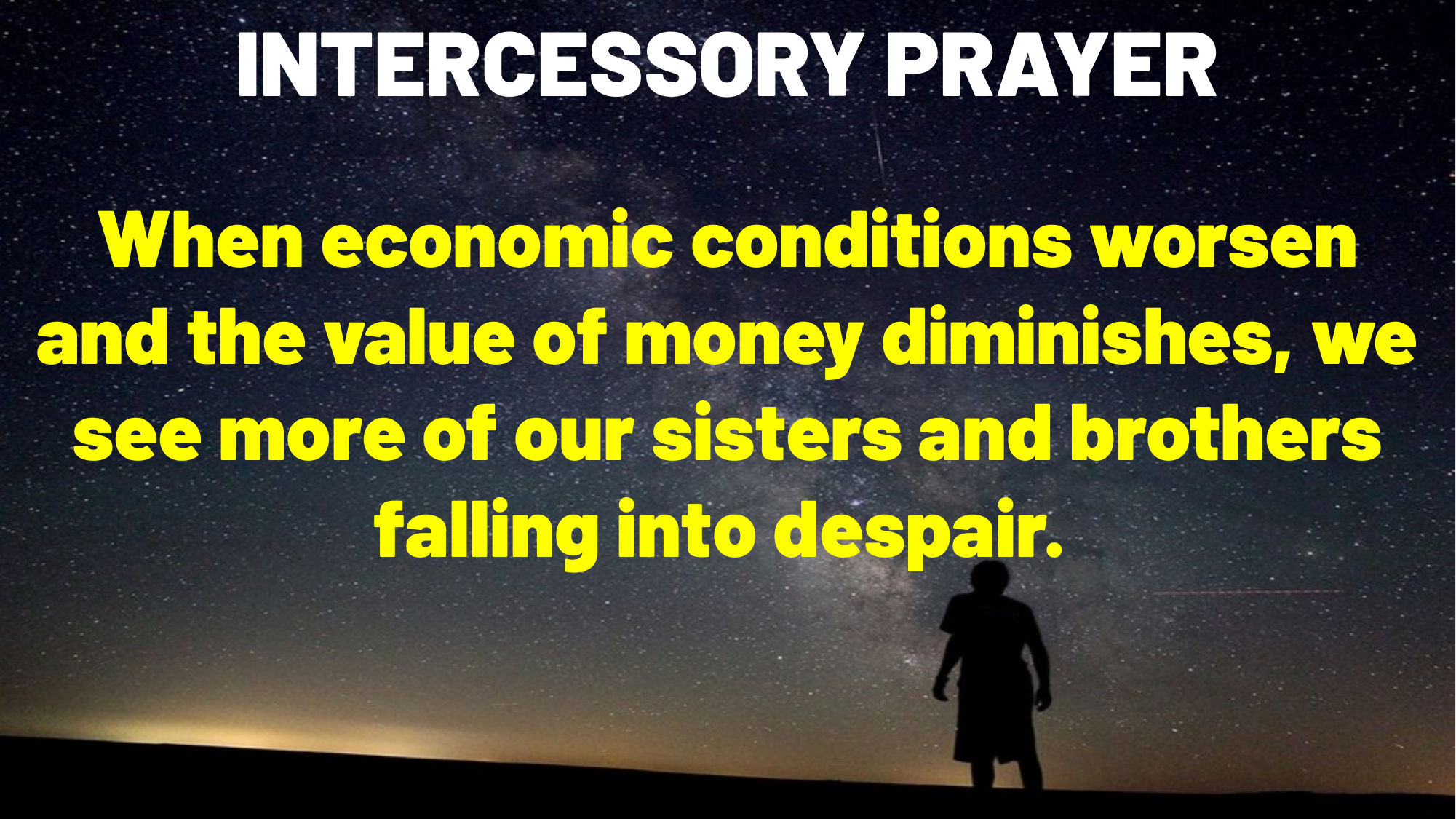

INTERCESSORY PRAYER

When economic conditions worsen and the value of money diminishes, we see more of our sisters and brothers falling into despair.